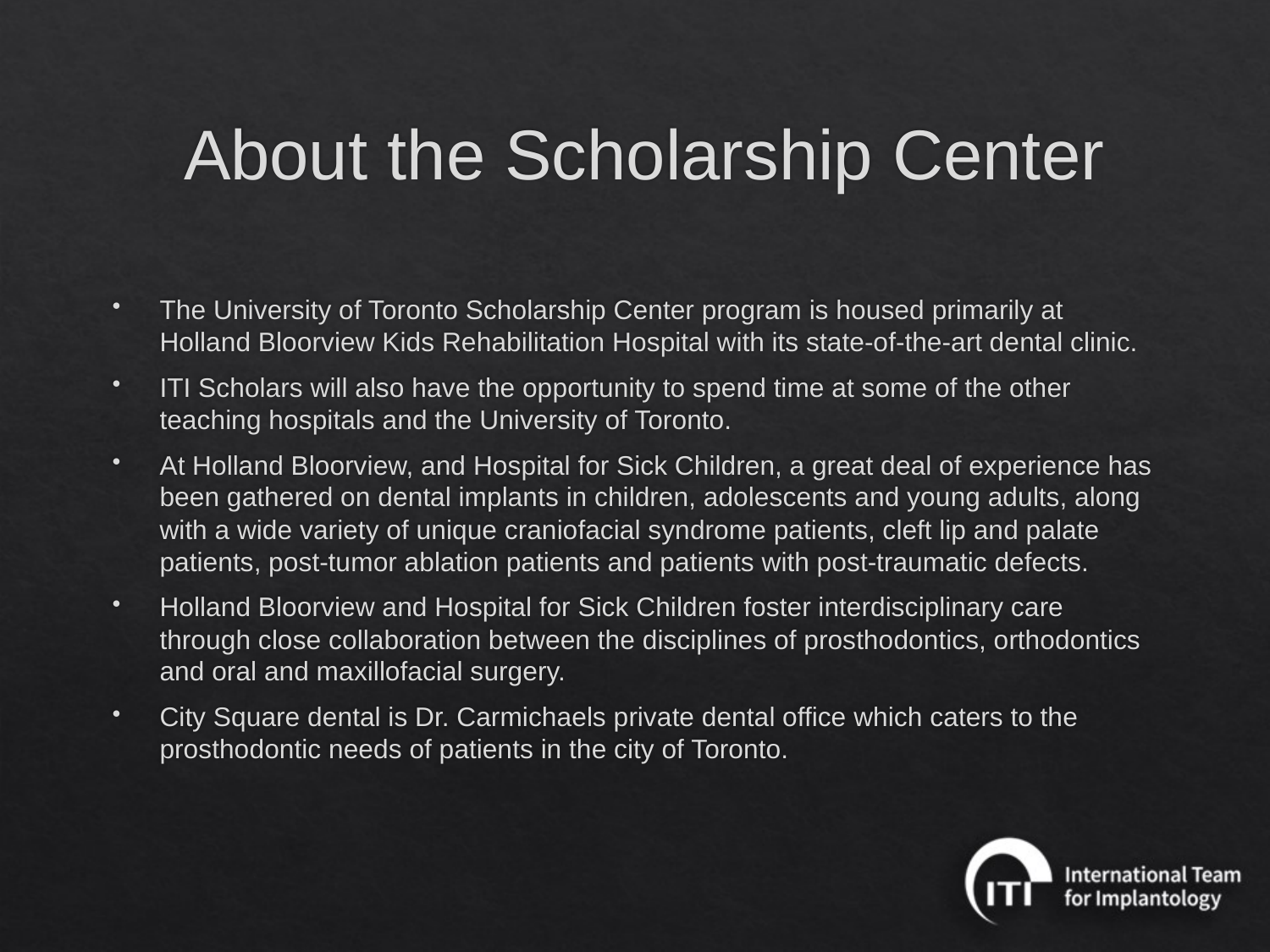

# About the Scholarship Center

The University of Toronto Scholarship Center program is housed primarily at Holland Bloorview Kids Rehabilitation Hospital with its state-of-the-art dental clinic.
ITI Scholars will also have the opportunity to spend time at some of the other teaching hospitals and the University of Toronto.
At Holland Bloorview, and Hospital for Sick Children, a great deal of experience has been gathered on dental implants in children, adolescents and young adults, along with a wide variety of unique craniofacial syndrome patients, cleft lip and palate patients, post-tumor ablation patients and patients with post-traumatic defects.
Holland Bloorview and Hospital for Sick Children foster interdisciplinary care through close collaboration between the disciplines of prosthodontics, orthodontics and oral and maxillofacial surgery.
City Square dental is Dr. Carmichaels private dental office which caters to the prosthodontic needs of patients in the city of Toronto.